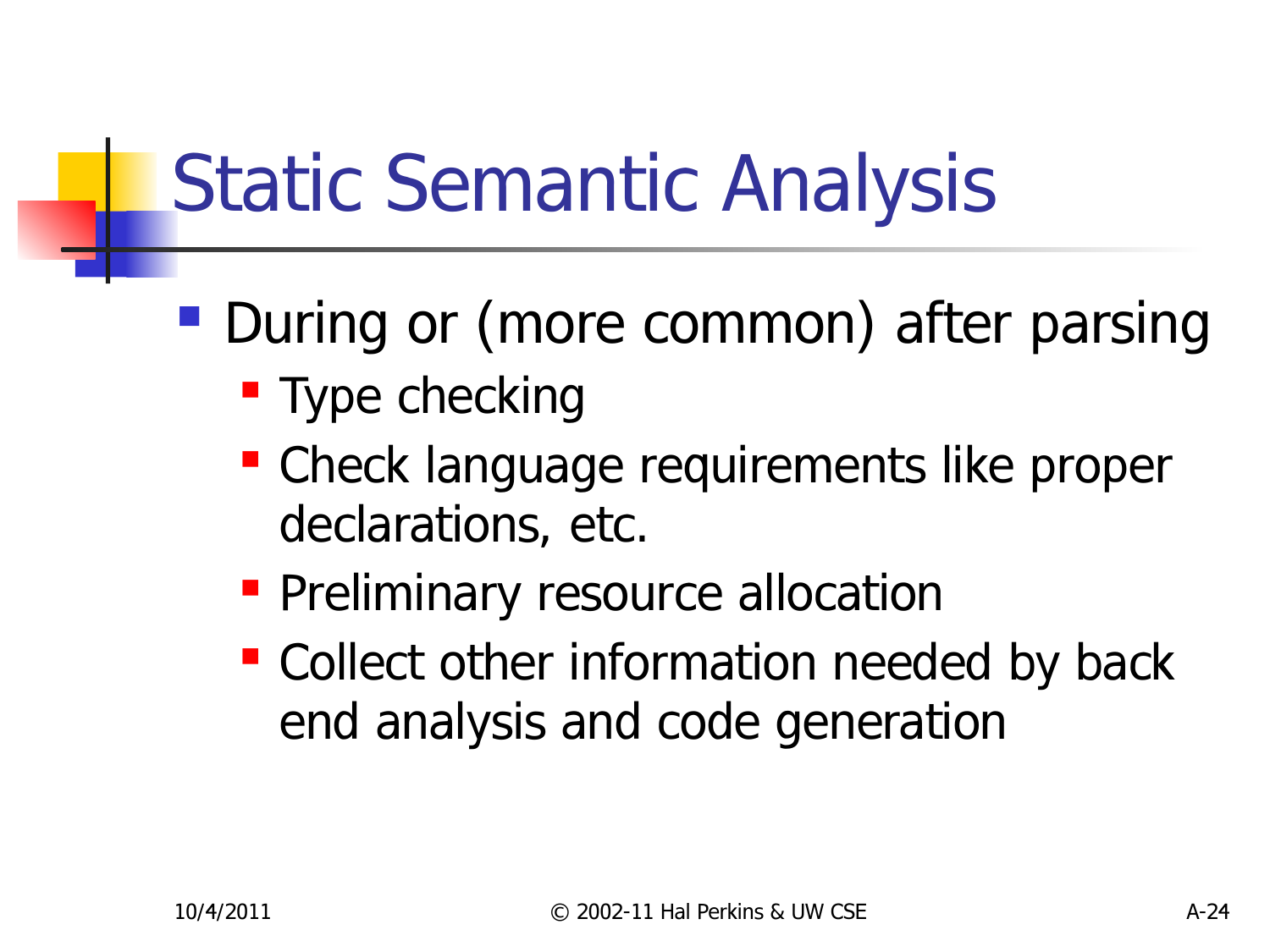

# Static Semantic Analysis
During or (more common) after parsing
Type checking
Check language requirements like proper declarations, etc.
Preliminary resource allocation
Collect other information needed by back end analysis and code generation

10/4/2011
© 2002-11 Hal Perkins & UW CSE
A-24